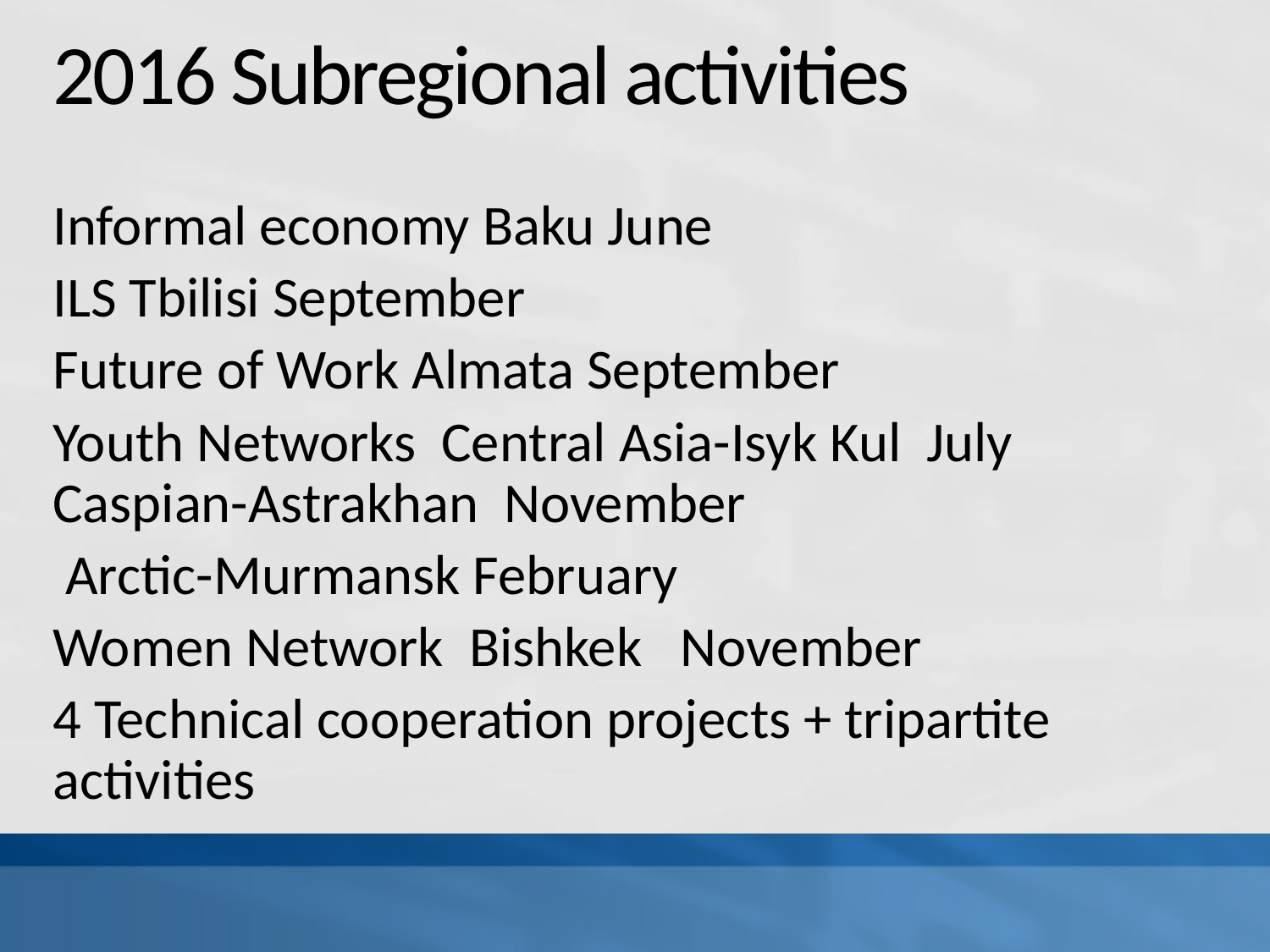

# 2016 Subregional activities
Informal economy Baku June
ILS Tbilisi September
Future of Work Almata September
Youth Networks  Central Asia-Isyk Kul  July  Caspian-Astrakhan  November
 Arctic-Murmansk February
Women Network  Bishkek   November
4 Technical cooperation projects + tripartite activities